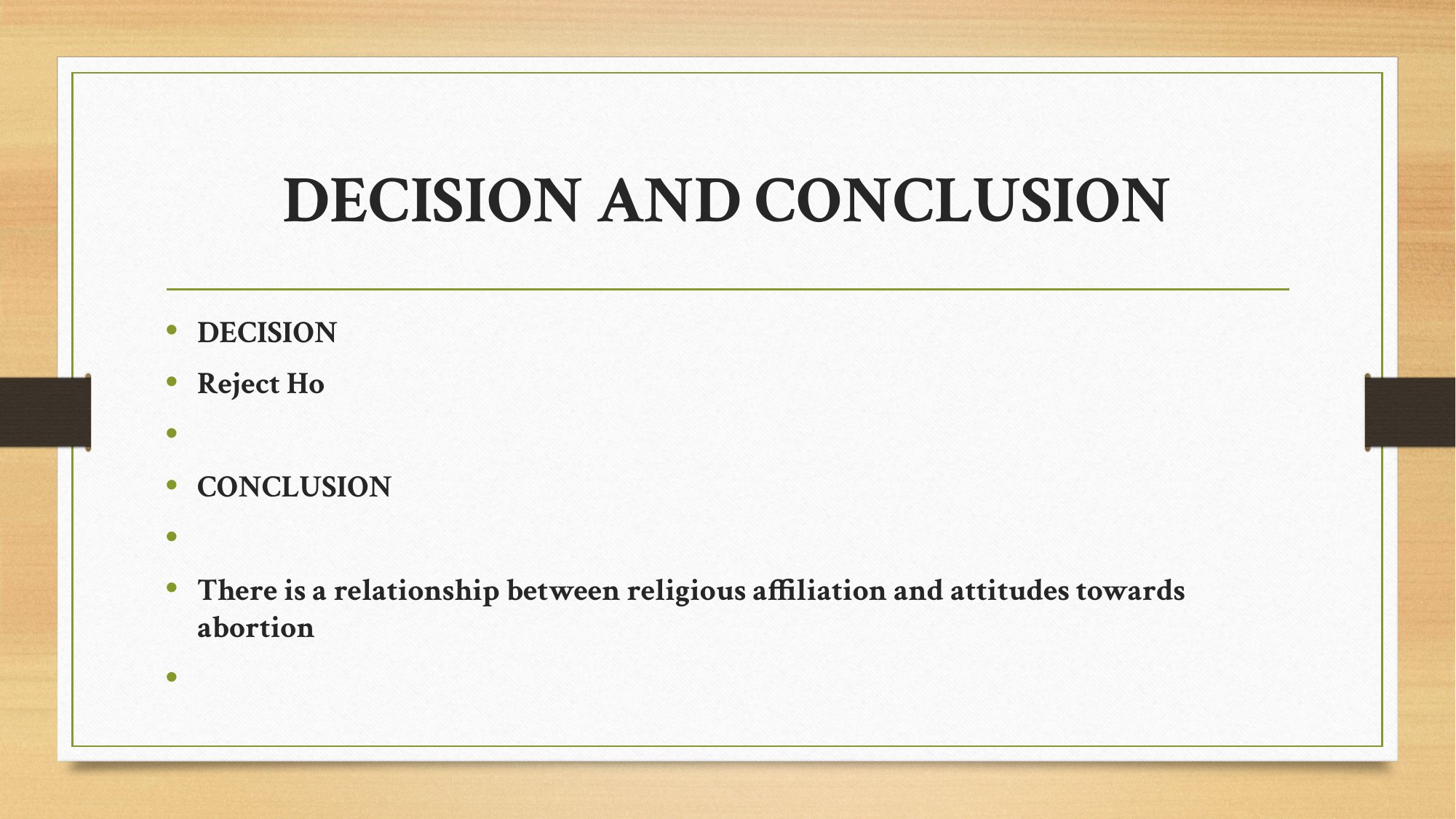

# DECISION AND CONCLUSION
DECISION
Reject Ho

CONCLUSION

There is a relationship between religious affiliation and attitudes towards abortion